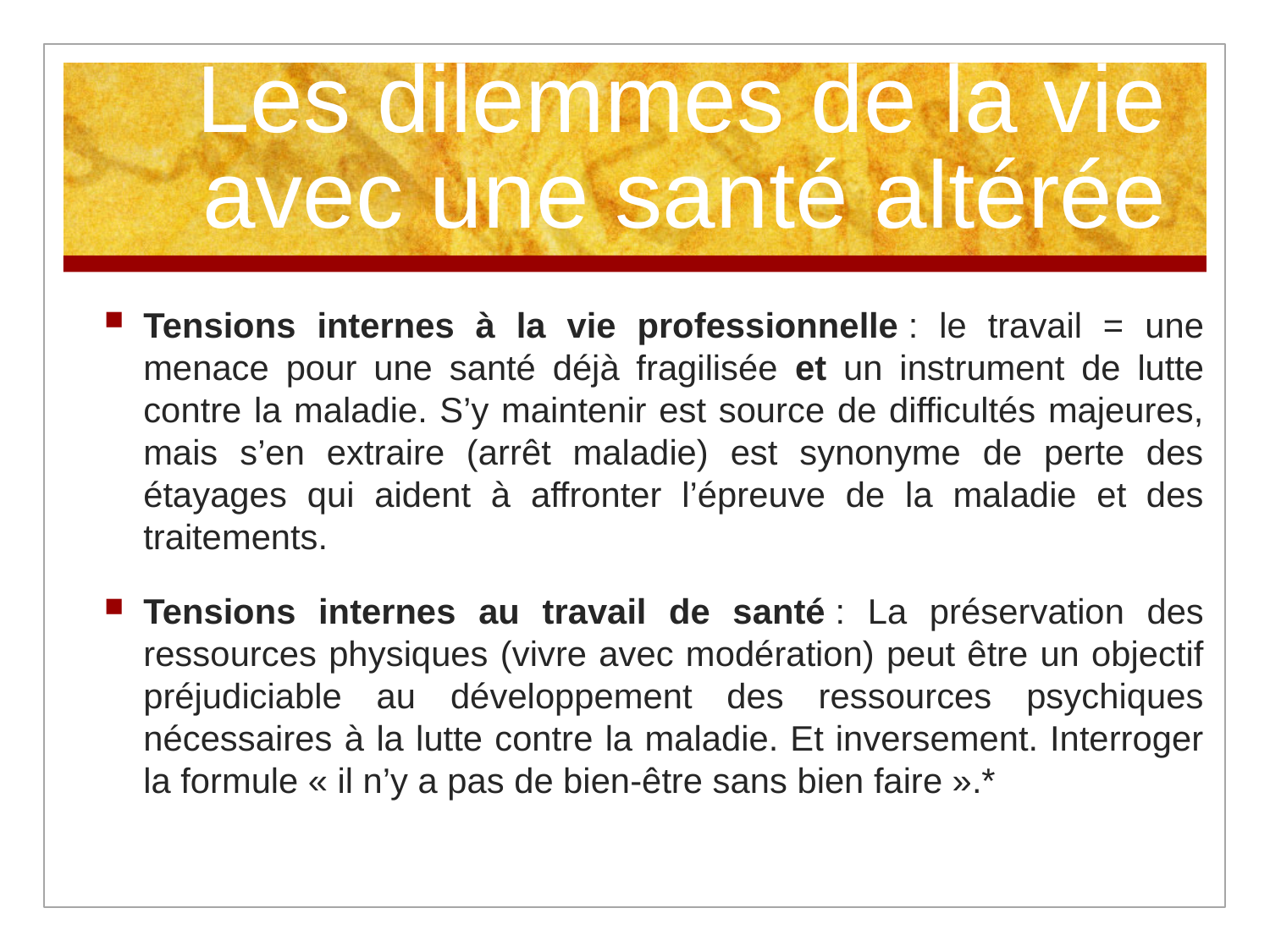

# Les dilemmes de la vie avec une santé altérée
Tensions internes à la vie professionnelle : le travail = une menace pour une santé déjà fragilisée et un instrument de lutte contre la maladie. S’y maintenir est source de difficultés majeures, mais s’en extraire (arrêt maladie) est synonyme de perte des étayages qui aident à affronter l’épreuve de la maladie et des traitements.
Tensions internes au travail de santé : La préservation des ressources physiques (vivre avec modération) peut être un objectif préjudiciable au développement des ressources psychiques nécessaires à la lutte contre la maladie. Et inversement. Interroger la formule « il n’y a pas de bien-être sans bien faire ».*